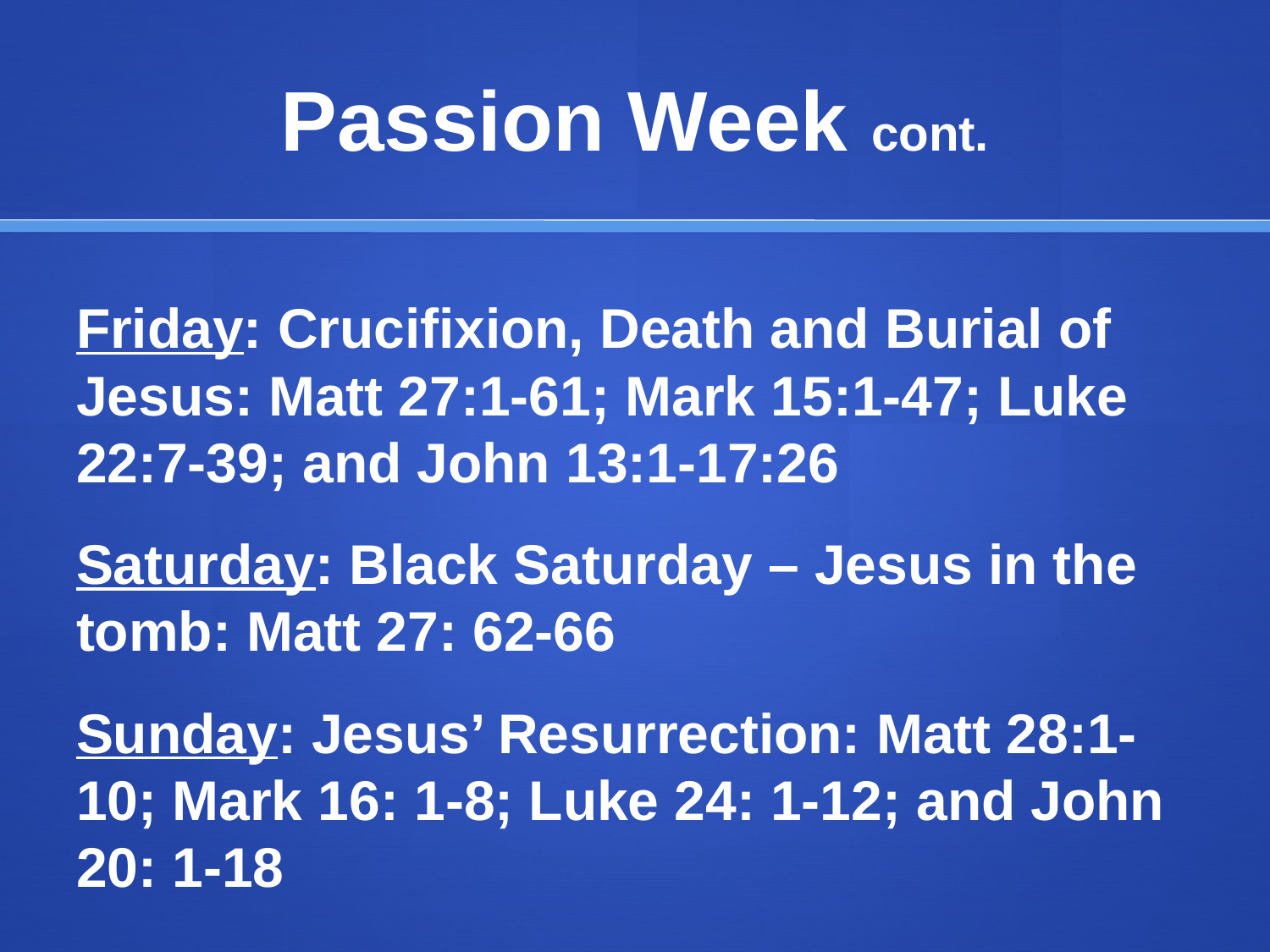

# Passion Week cont.
Friday: Crucifixion, Death and Burial of Jesus: Matt 27:1-61; Mark 15:1-47; Luke 22:7-39; and John 13:1-17:26
Saturday: Black Saturday – Jesus in the tomb: Matt 27: 62-66
Sunday: Jesus’ Resurrection: Matt 28:1-10; Mark 16: 1-8; Luke 24: 1-12; and John 20: 1-18